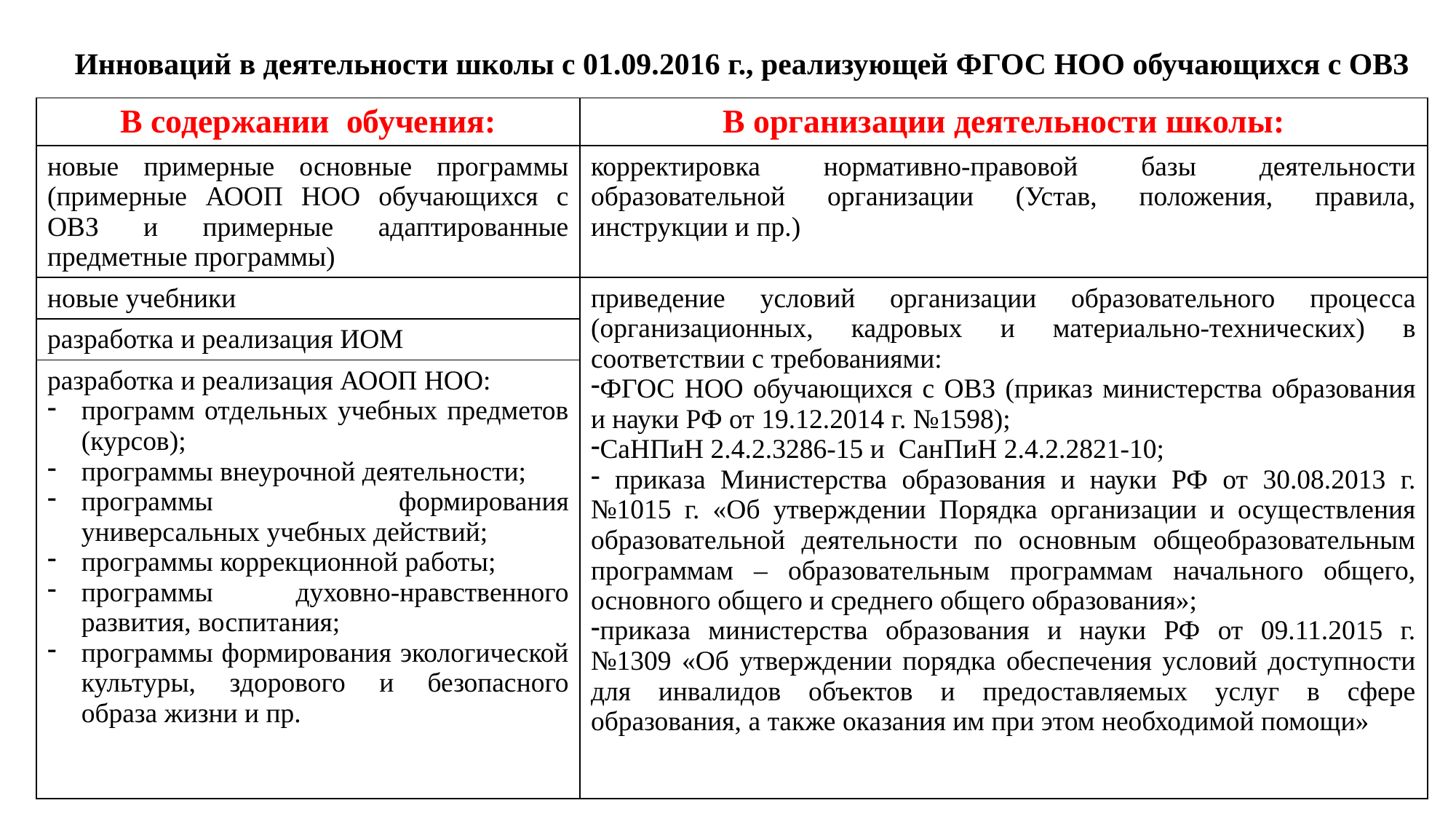

# Инноваций в деятельности школы с 01.09.2016 г., реализующей ФГОС НОО обучающихся с ОВЗ
| В содержании обучения: | В организации деятельности школы: |
| --- | --- |
| новые примерные основные программы (примерные АООП НОО обучающихся с ОВЗ и примерные адаптированные предметные программы) | корректировка нормативно-правовой базы деятельности образовательной организации (Устав, положения, правила, инструкции и пр.) |
| новые учебники | приведение условий организации образовательного процесса (организационных, кадровых и материально-технических) в соответствии с требованиями: ФГОС НОО обучающихся с ОВЗ (приказ министерства образования и науки РФ от 19.12.2014 г. №1598); СаНПиН 2.4.2.3286-15 и СанПиН 2.4.2.2821-10; приказа Министерства образования и науки РФ от 30.08.2013 г. №1015 г. «Об утверждении Порядка организации и осуществления образовательной деятельности по основным общеобразовательным программам – образовательным программам начального общего, основного общего и среднего общего образования»; приказа министерства образования и науки РФ от 09.11.2015 г. №1309 «Об утверждении порядка обеспечения условий доступности для инвалидов объектов и предоставляемых услуг в сфере образования, а также оказания им при этом необходимой помощи» |
| разработка и реализация ИОМ |  |
| разработка и реализация АООП НОО: программ отдельных учебных предметов (курсов); программы внеурочной деятельности; программы формирования универсальных учебных действий; программы коррекционной работы; программы духовно-нравственного развития, воспитания; программы формирования экологической культуры, здорового и безопасного образа жизни и пр. |  |